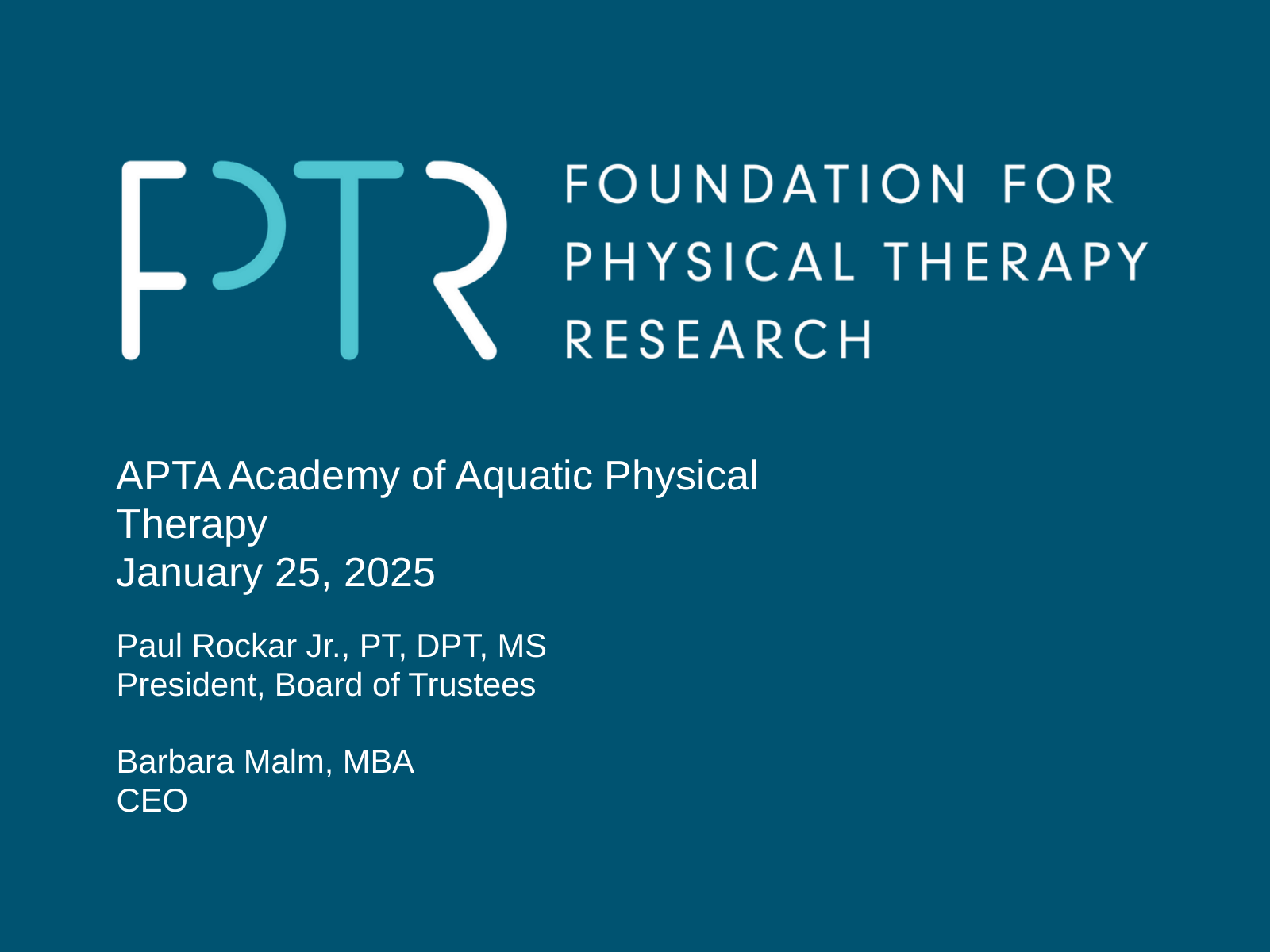

APTA Academy of Aquatic Physical Therapy
January 25, 2025

Paul Rockar Jr., PT, DPT, MS
President, Board of Trustees

Barbara Malm, MBA
CEO